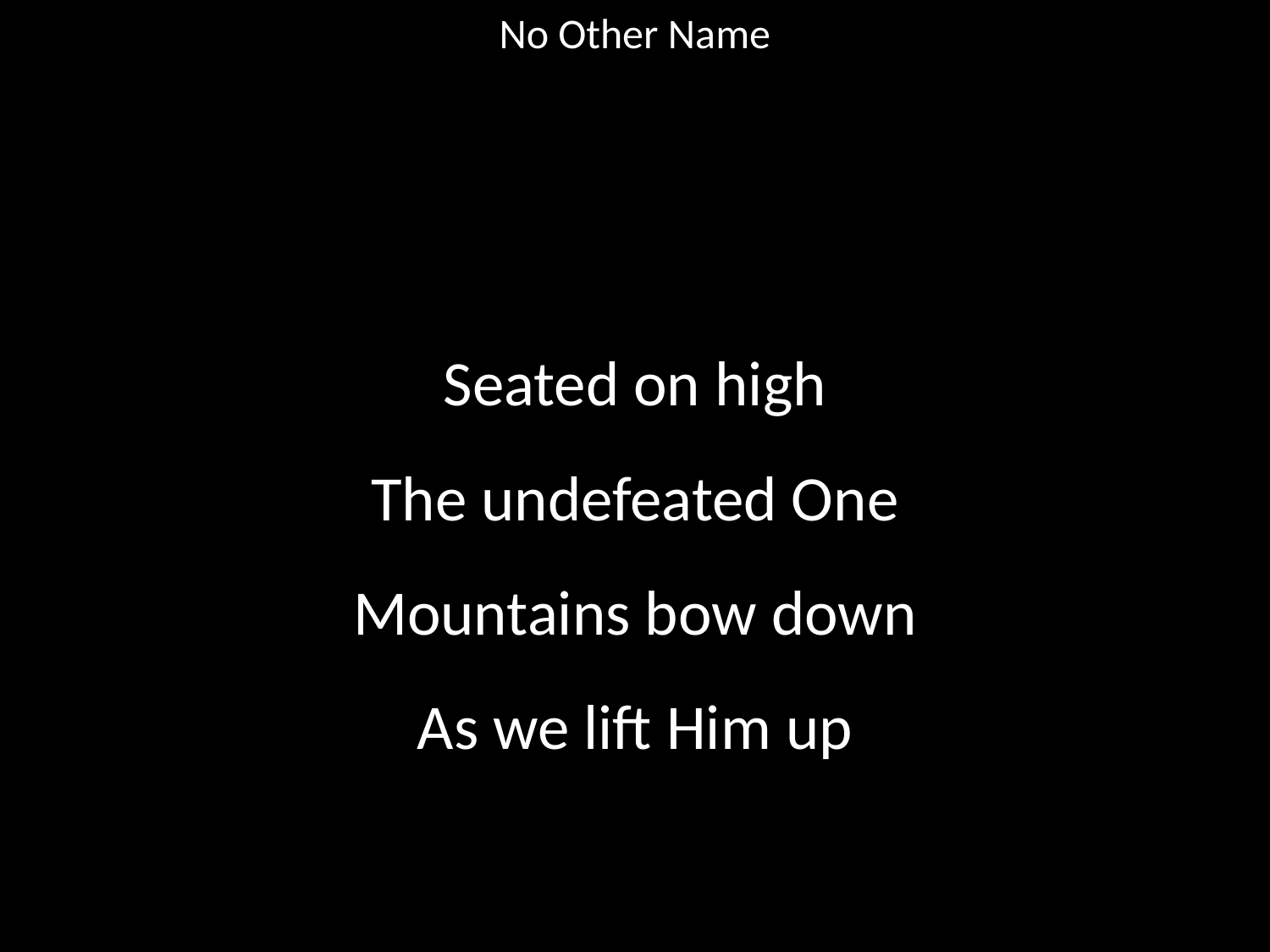

No Other Name
#
Seated on high
The undefeated One
Mountains bow down
As we lift Him up